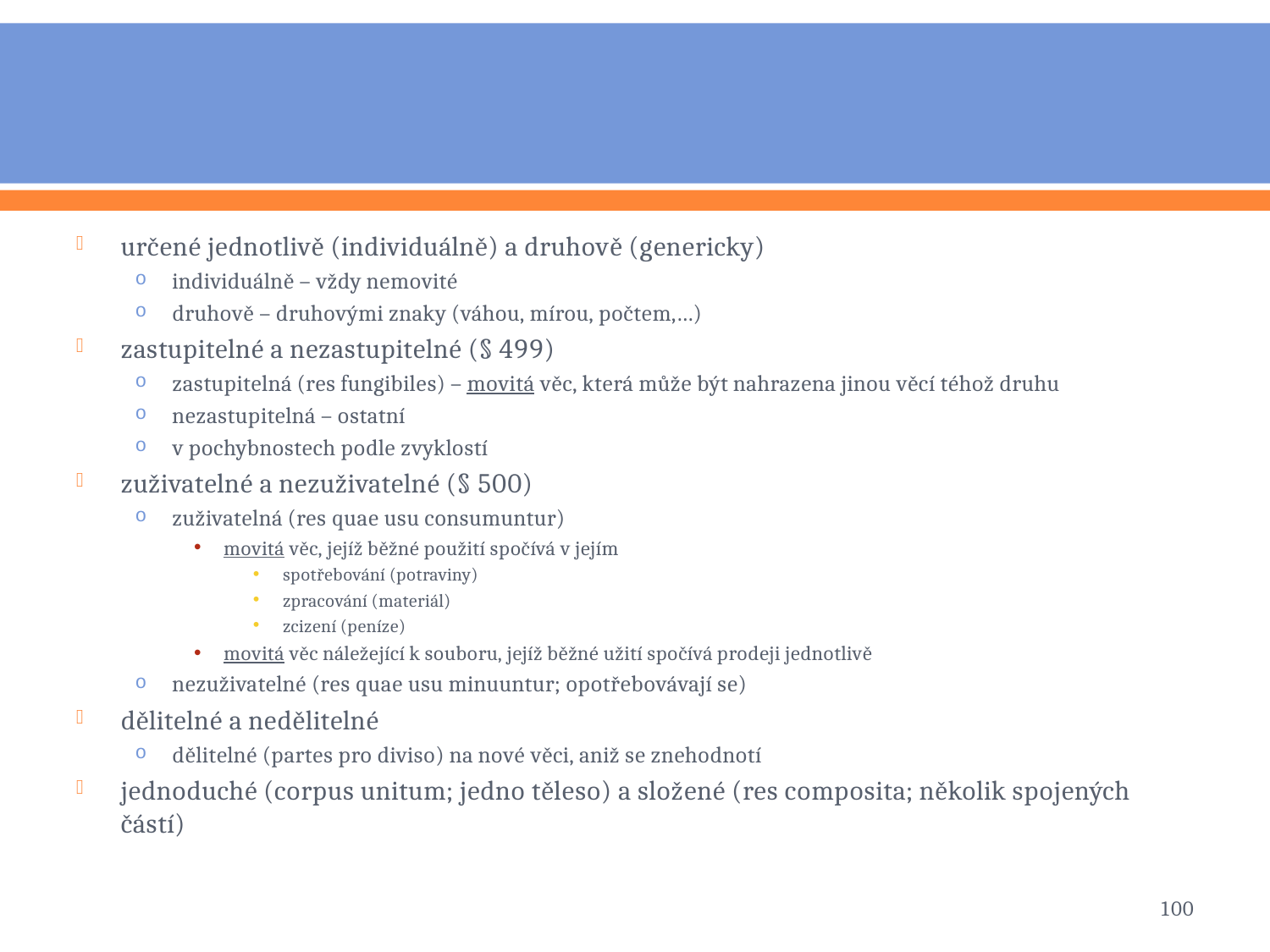

#
určené jednotlivě (individuálně) a druhově (genericky)
individuálně – vždy nemovité
druhově – druhovými znaky (váhou, mírou, počtem,…)
zastupitelné a nezastupitelné (§ 499)
zastupitelná (res fungibiles) – movitá věc, která může být nahrazena jinou věcí téhož druhu
nezastupitelná – ostatní
v pochybnostech podle zvyklostí
zuživatelné a nezuživatelné (§ 500)
zuživatelná (res quae usu consumuntur)
movitá věc, jejíž běžné použití spočívá v jejím
spotřebování (potraviny)
zpracování (materiál)
zcizení (peníze)
movitá věc náležející k souboru, jejíž běžné užití spočívá prodeji jednotlivě
nezuživatelné (res quae usu minuuntur; opotřebovávají se)
dělitelné a nedělitelné
dělitelné (partes pro diviso) na nové věci, aniž se znehodnotí
jednoduché (corpus unitum; jedno těleso) a složené (res composita; několik spojených částí)
100